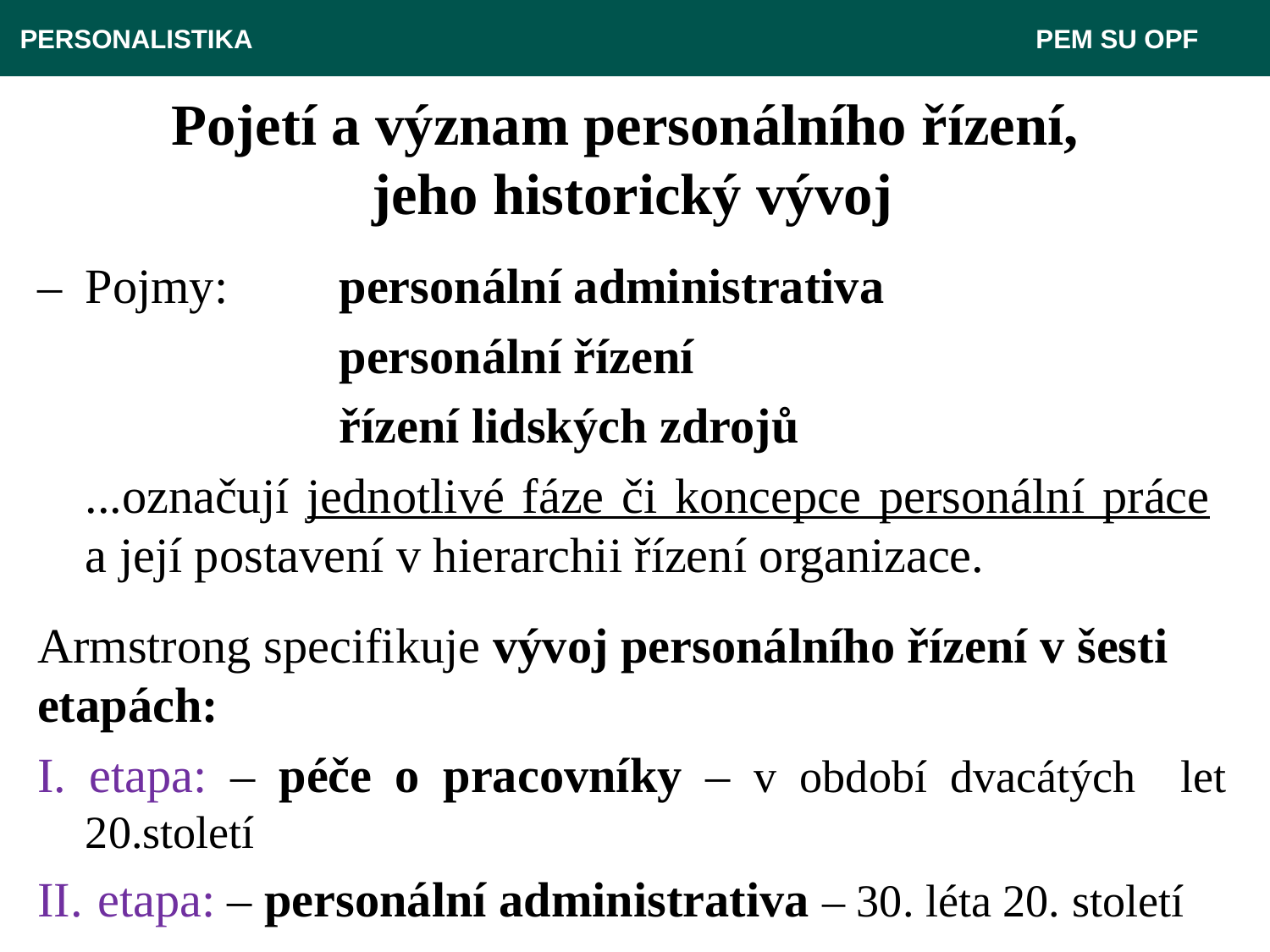

PERSONALISTIKA 							 PEM SU OPF
# Pojetí a význam personálního řízení, jeho historický vývoj
– 	Pojmy: 	personální administrativa
			personální řízení
			řízení lidských zdrojů
	...označují jednotlivé fáze či koncepce personální práce
a její postavení v hierarchii řízení organizace.
Armstrong specifikuje vývoj personálního řízení v šesti
etapách:
I. etapa: – péče o pracovníky – v období dvacátých  let 20.století
II.	 etapa: – personální administrativa – 30. léta 20. století